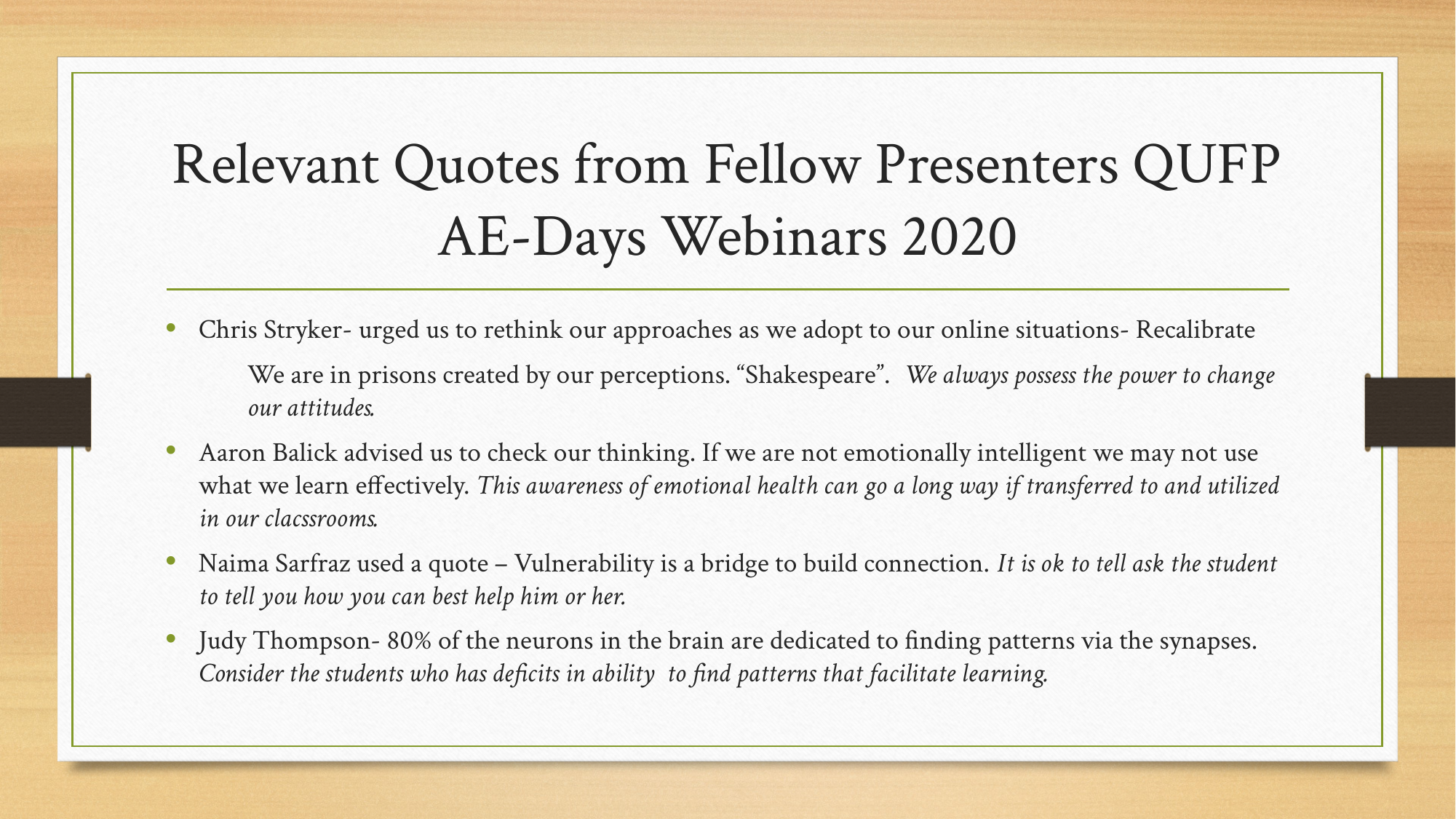

# Relevant Quotes from Fellow Presenters QUFP AE-Days Webinars 2020
Chris Stryker- urged us to rethink our approaches as we adopt to our online situations- Recalibrate
	We are in prisons created by our perceptions. “Shakespeare”.  We always possess the power to change 	our attitudes.
Aaron Balick advised us to check our thinking. If we are not emotionally intelligent we may not use what we learn effectively. This awareness of emotional health can go a long way if transferred to and utilized in our clacssrooms.
Naima Sarfraz used a quote – Vulnerability is a bridge to build connection. It is ok to tell ask the student to tell you how you can best help him or her.
Judy Thompson- 80% of the neurons in the brain are dedicated to finding patterns via the synapses.  Consider the students who has deficits in ability  to find patterns that facilitate learning.